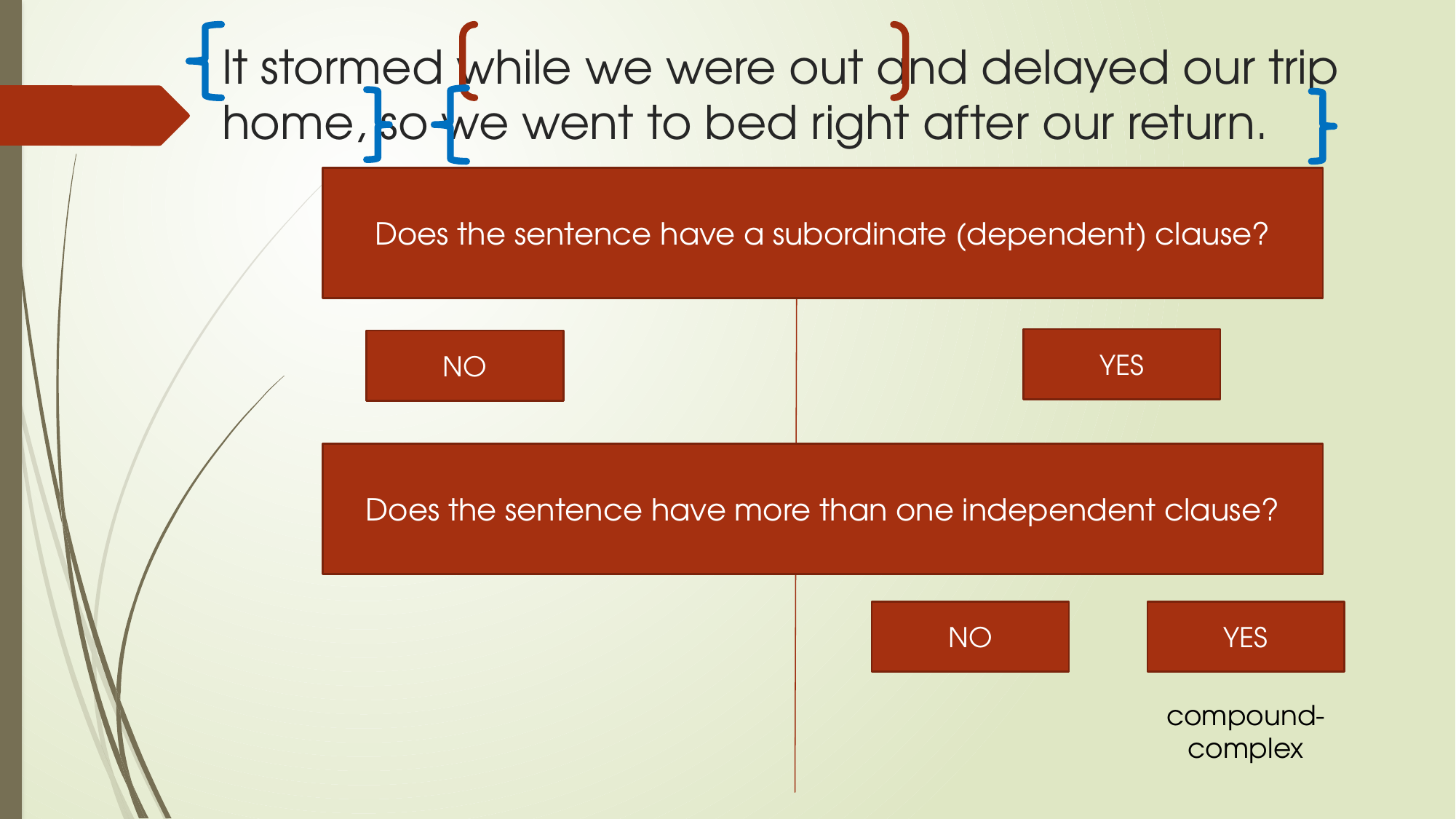

# It stormed while we were out and delayed our trip home, so we went to bed right after our return.

Does the sentence have a subordinate (dependent) clause?
YES
NO
Does the sentence have more than one independent clause?
YES
NO
compound-complex